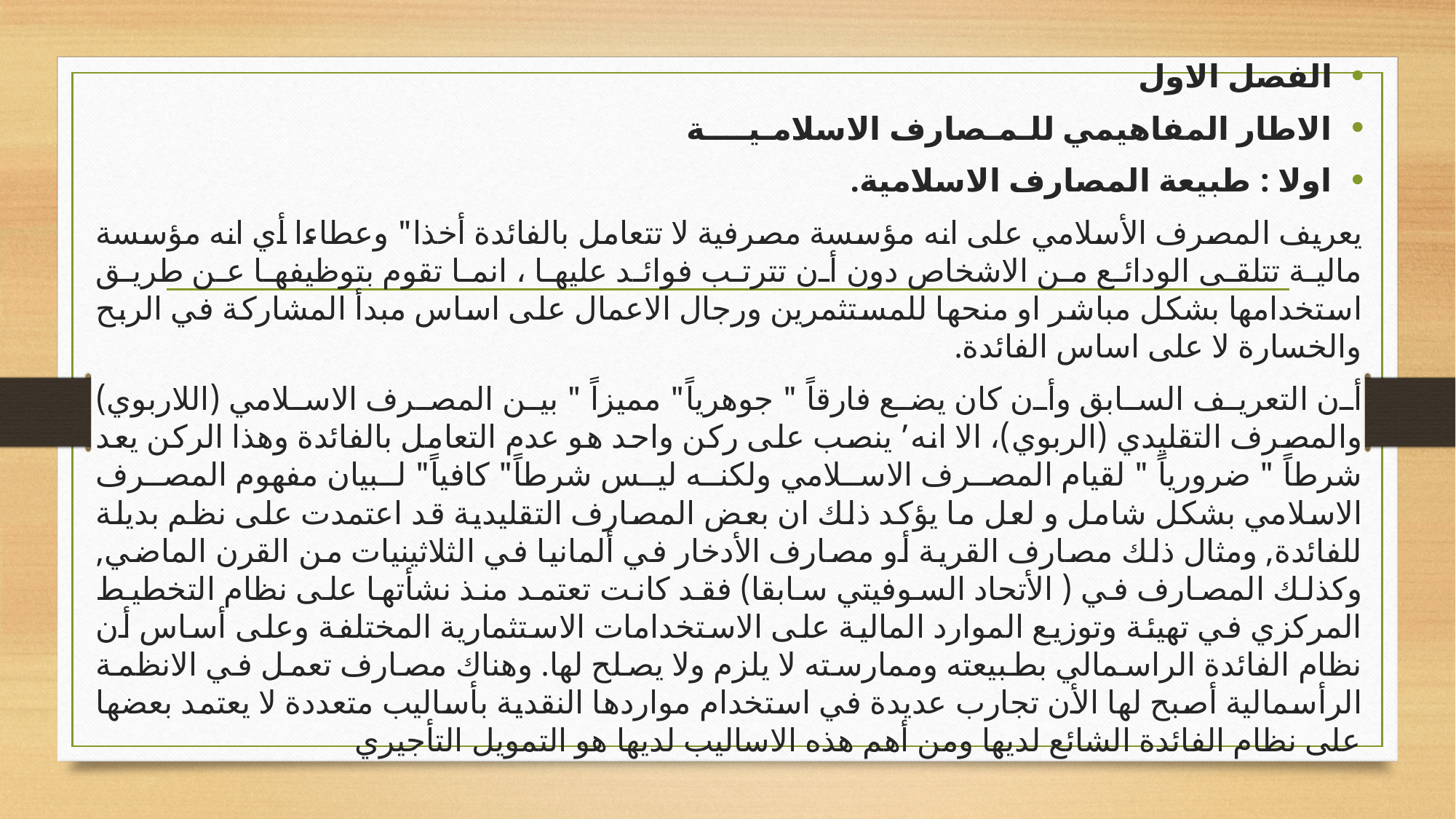

الفصل الاول
الاطار المفاهيمي للـمـصارف الاسلامـيــــة
اولا : طبيعة المصارف الاسلامية.
يعريف المصرف الأسلامي على انه مؤسسة مصرفية لا تتعامل بالفائدة أخذا" وعطاءا أي انه مؤسسة مالية تتلقى الودائع من الاشخاص دون أن تترتب فوائد عليها ، انما تقوم بتوظيفها عن طريق استخدامها بشكل مباشر او منحها للمستثمرين ورجال الاعمال على اساس مبدأ المشاركة في الربح والخسارة لا على اساس الفائدة.
أن التعريف السابق وأن كان يضع فارقاً " جوهرياً" مميزاً " بين المصرف الاسلامي (اللاربوي) والمصرف التقليدي (الربوي)، الا انه’ ينصب على ركن واحد هو عدم التعامل بالفائدة وهذا الركن يعد شرطاً " ضرورياً " لقيام المصرف الاسلامي ولكنه ليس شرطاً" كافياً" لبيان مفهوم المصرف الاسلامي بشكل شامل و لعل ما يؤكد ذلك ان بعض المصارف التقليدية قد اعتمدت على نظم بديلة للفائدة, ومثال ذلك مصارف القرية أو مصارف الأدخار في ألمانيا في الثلاثينيات من القرن الماضي, وكذلك المصارف في ( الأتحاد السوفيتي سابقا) فقد كانت تعتمد منذ نشأتها على نظام التخطيط المركزي في تهيئة وتوزيع الموارد المالية على الاستخدامات الاستثمارية المختلفة وعلى أساس أن نظام الفائدة الراسمالي بطبيعته وممارسته لا يلزم ولا يصلح لها. وهناك مصارف تعمل في الانظمة الرأسمالية أصبح لها الأن تجارب عديدة في استخدام مواردها النقدية بأساليب متعددة لا يعتمد بعضها على نظام الفائدة الشائع لديها ومن أهم هذه الاساليب لديها هو التمويل التأجيري